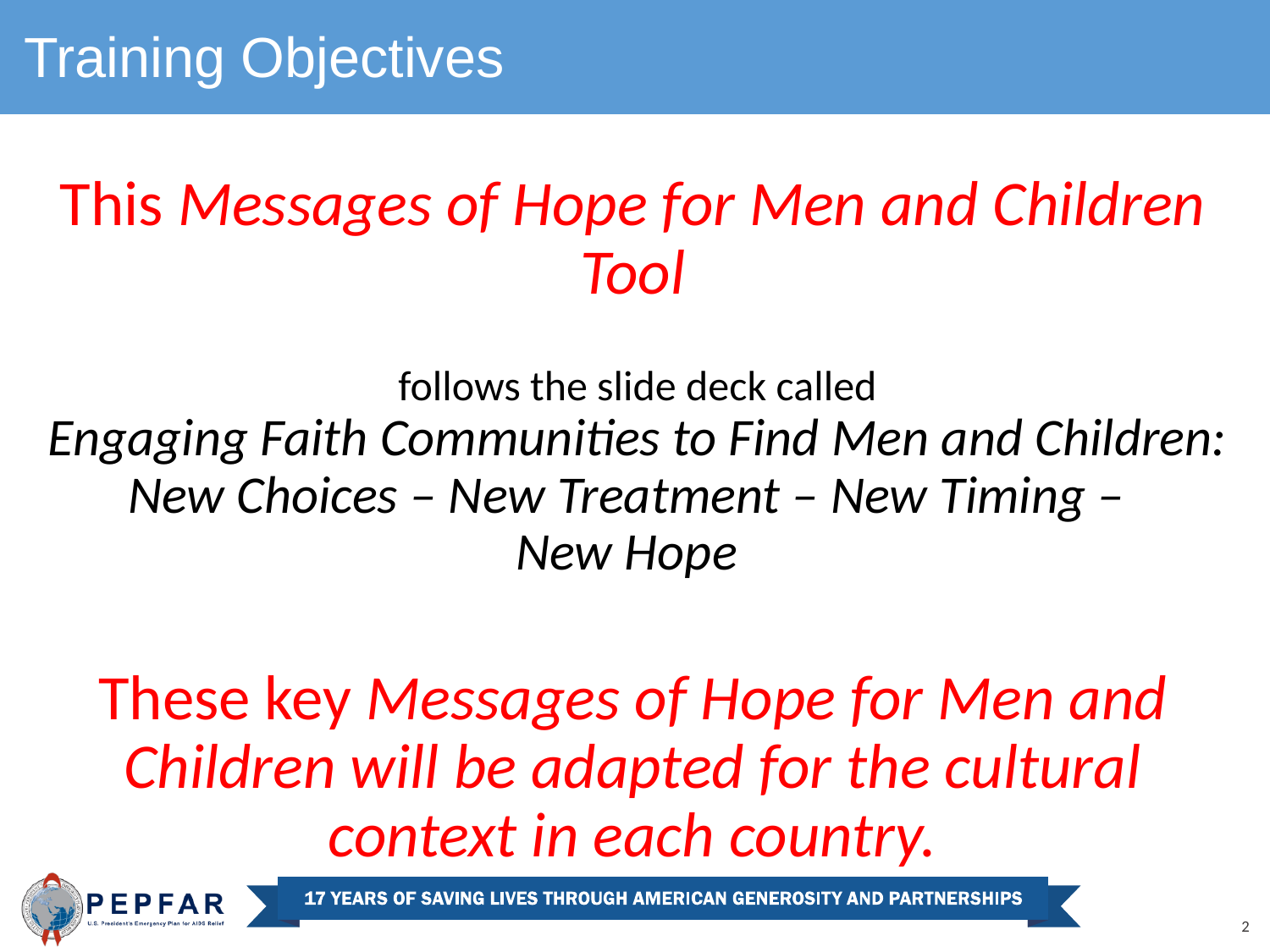

Training Objectives
This Messages of Hope for Men and Children Tool
 follows the slide deck called
 Engaging Faith Communities to Find Men and Children:
New Choices – New Treatment – New Timing –
New Hope
These key Messages of Hope for Men and Children will be adapted for the cultural context in each country.